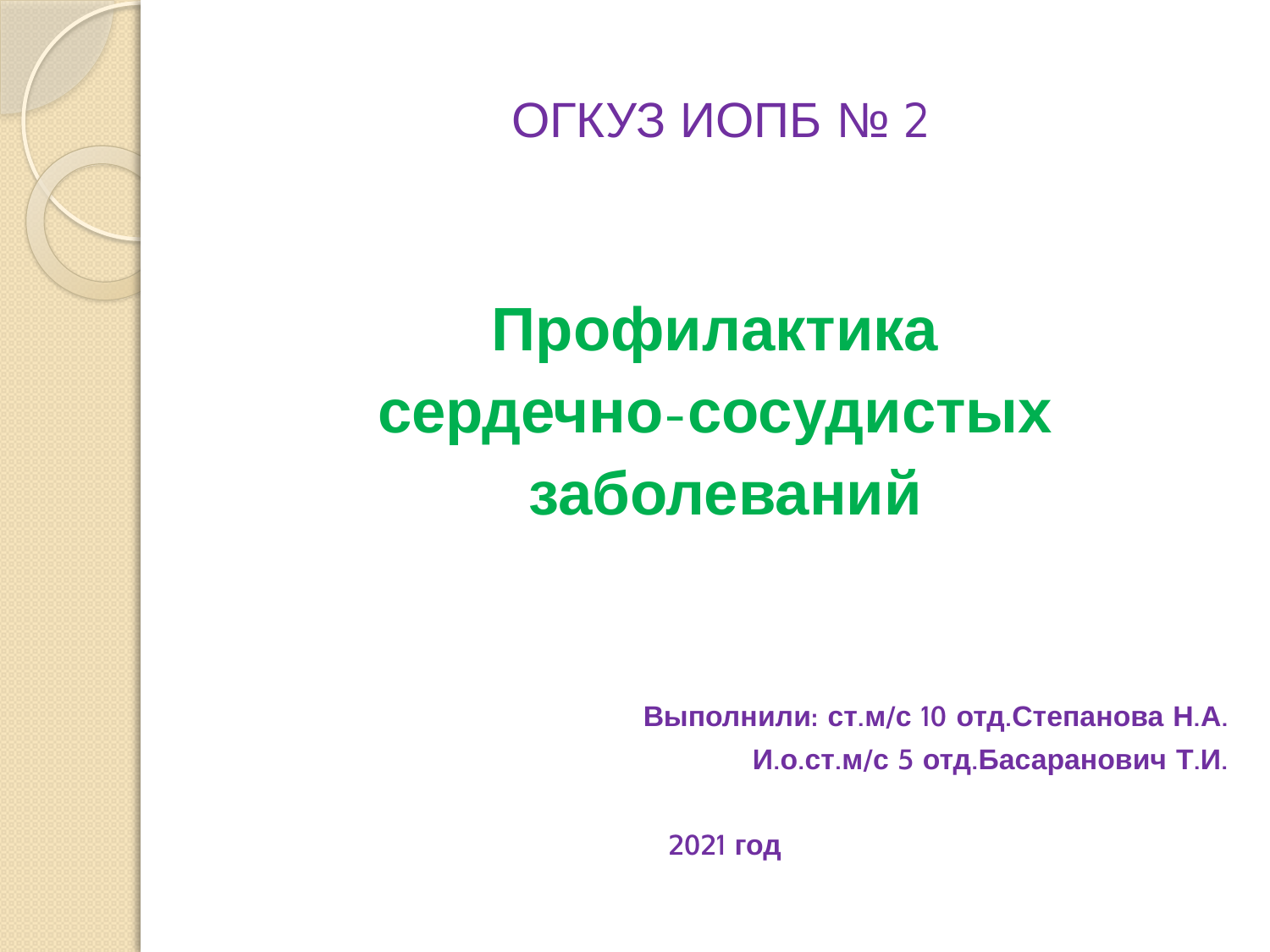

# ОГКУЗ ИОПБ № 2

Профилактика
сердечно-сосудистых
заболеваний

Выполнили: ст.м/с 10 отд.Степанова Н.А.
И.о.ст.м/с 5 отд.Басаранович Т.И.

2021 год